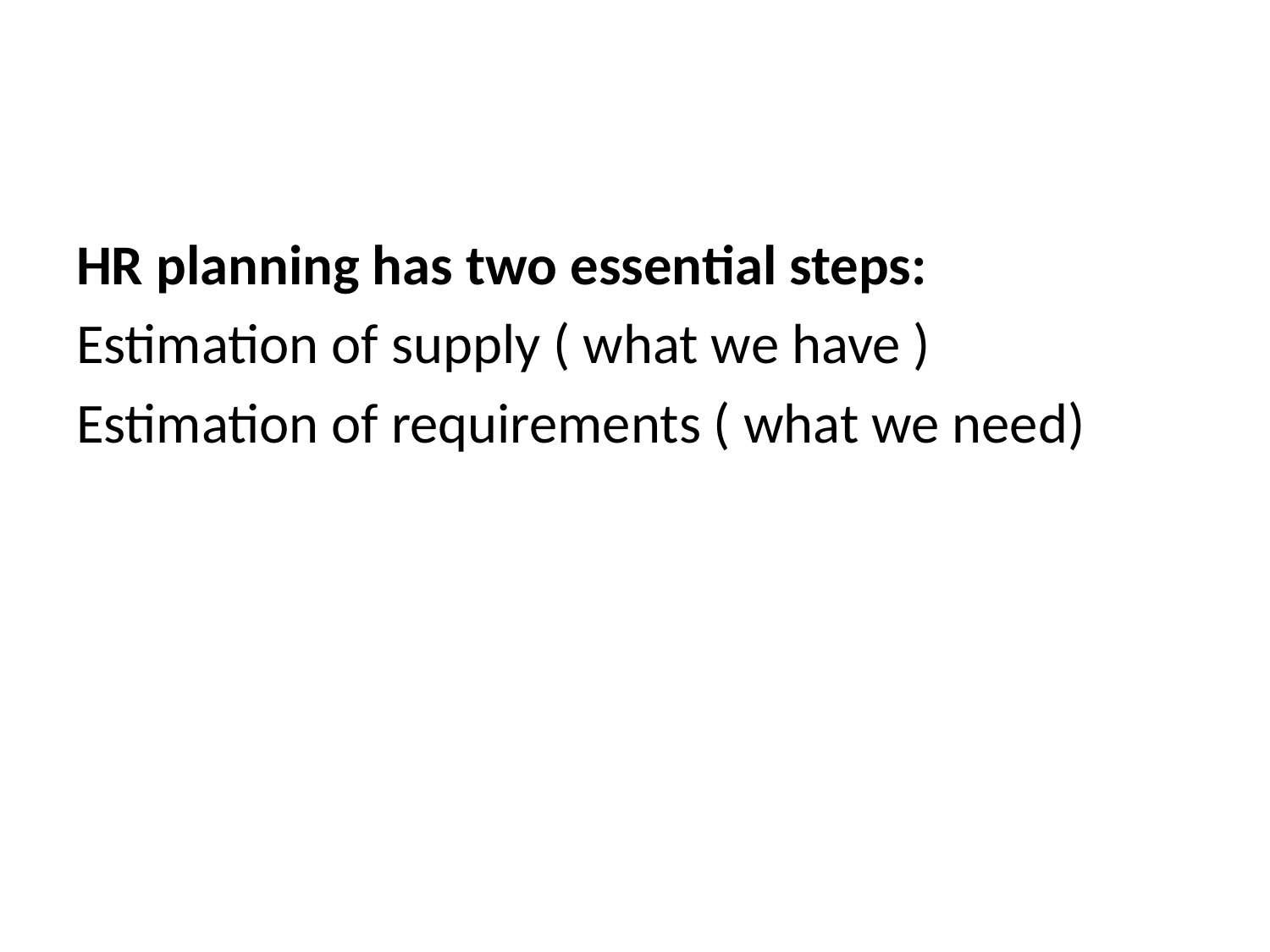

#
HR planning has two essential steps:
Estimation of supply ( what we have )
Estimation of requirements ( what we need)